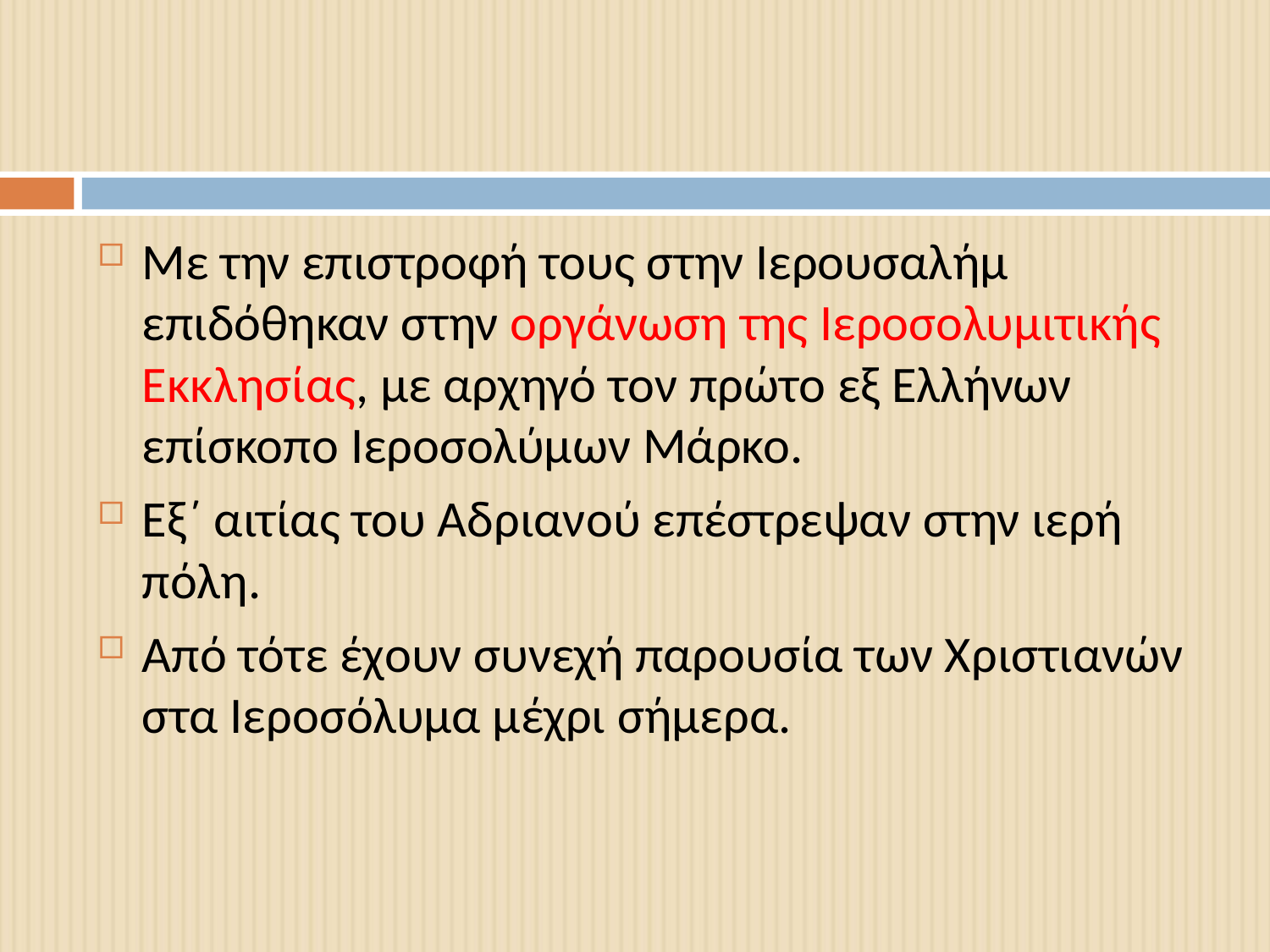

#
Με την επιστροφή τους στην Ιερουσαλήμ επιδόθηκαν στην οργάνωση της Ιεροσολυμιτικής Εκκλησίας, με αρχηγό τον πρώτο εξ Ελλήνων επίσκοπο Ιεροσολύμων Μάρκο.
Εξ΄ αιτίας του Αδριανού επέστρεψαν στην ιερή πόλη.
Από τότε έχουν συνεχή παρουσία των Χριστιανών στα Ιεροσόλυμα μέχρι σήμερα.